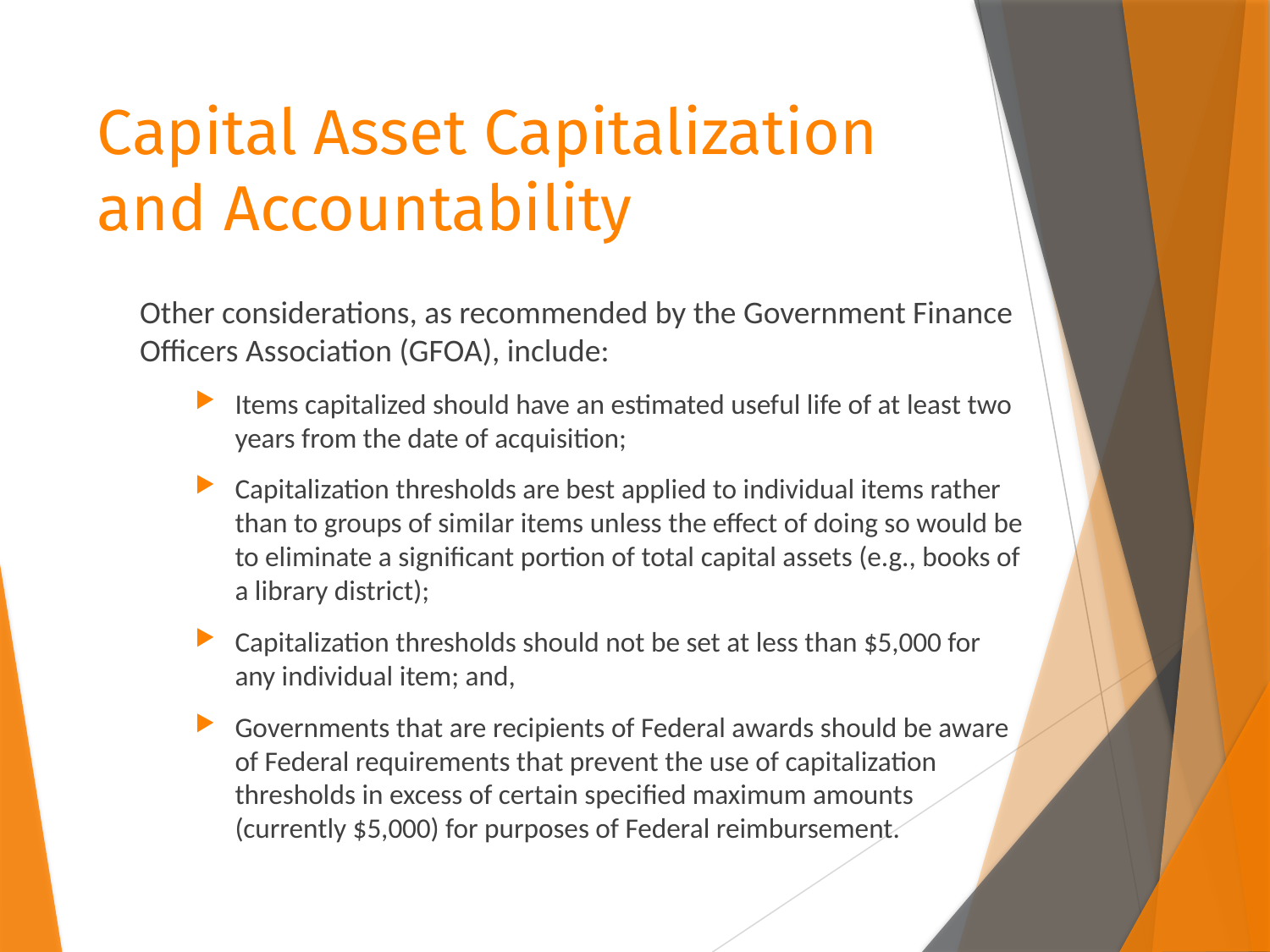

# Capital Asset Capitalization and Accountability
Other considerations, as recommended by the Government Finance Officers Association (GFOA), include:
Items capitalized should have an estimated useful life of at least two years from the date of acquisition;
Capitalization thresholds are best applied to individual items rather than to groups of similar items unless the effect of doing so would be to eliminate a significant portion of total capital assets (e.g., books of a library district);
Capitalization thresholds should not be set at less than $5,000 for any individual item; and,
Governments that are recipients of Federal awards should be aware of Federal requirements that prevent the use of capitalization thresholds in excess of certain specified maximum amounts (currently $5,000) for purposes of Federal reimbursement.